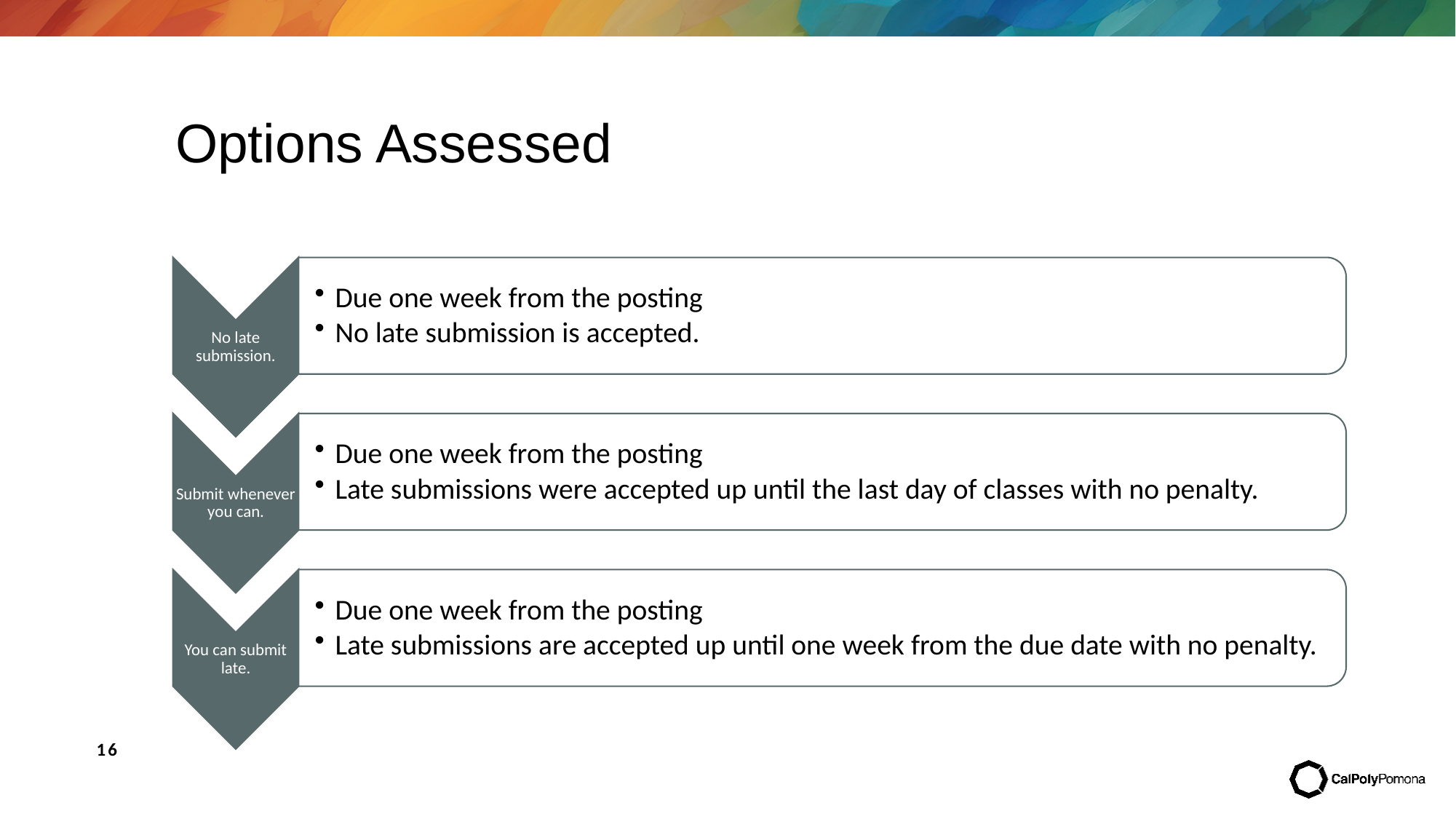

# Options Assessed
No late submission.
Due one week from the posting
No late submission is accepted.
Submit whenever you can.
Due one week from the posting
Late submissions were accepted up until the last day of classes with no penalty.
You can submit late.
Due one week from the posting
Late submissions are accepted up until one week from the due date with no penalty.
16